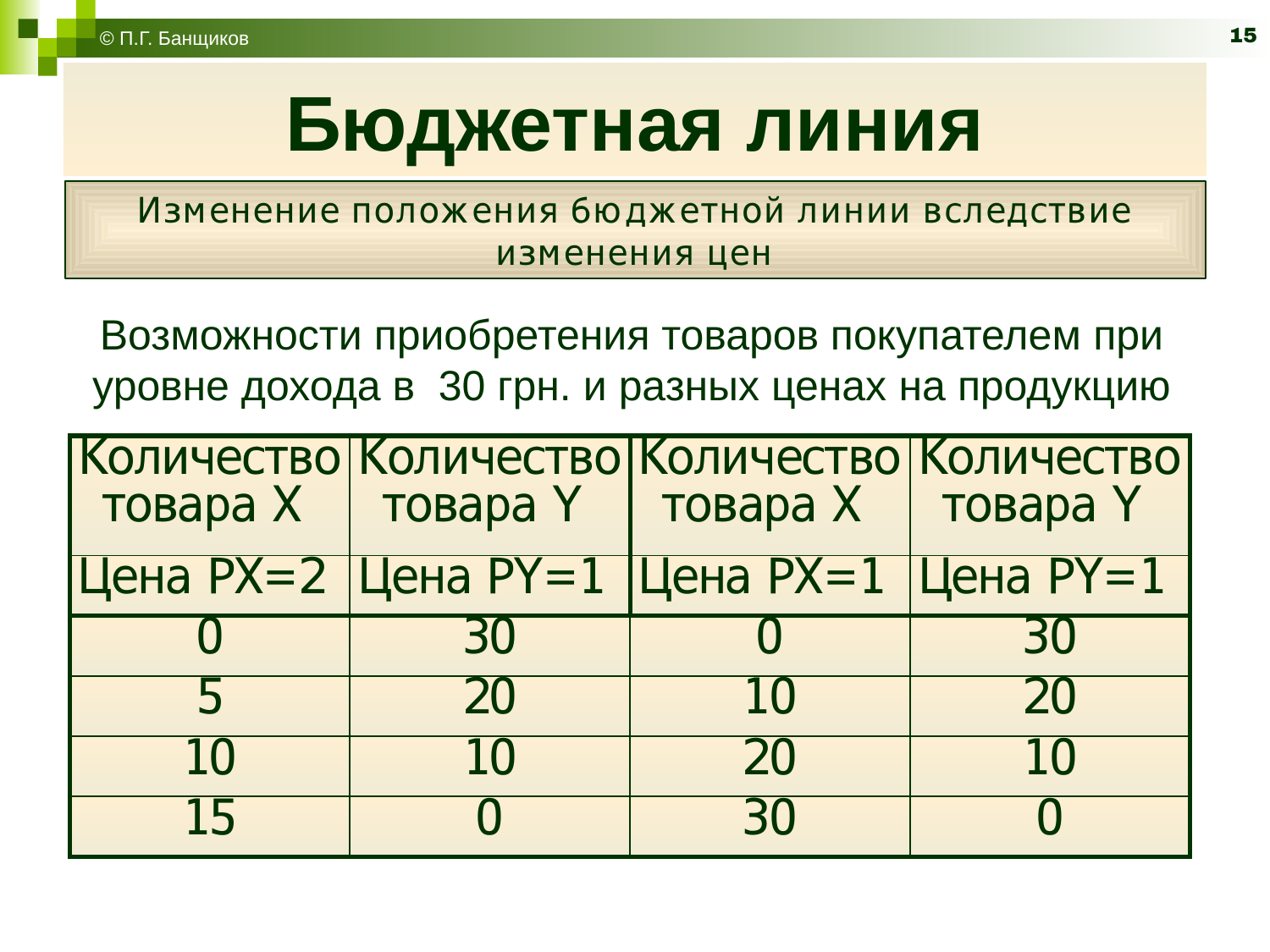

© П.Г. Банщиков
15
Бюджетная линия
Изменение положения бюджетной линии вследствие изменения цен
Возможности приобретения товаров покупателем при уровне дохода в  30 грн. и разных ценах на продукцию
| Количество товара X | Количество товара Y | Количество товара X | Количество товара Y |
| --- | --- | --- | --- |
| Цена РX=2 | Цена РY=1 | Цена РX=1 | Цена РY=1 |
| 0 | 30 | 0 | 30 |
| 5 | 20 | 10 | 20 |
| 10 | 10 | 20 | 10 |
| 15 | 0 | 30 | 0 |